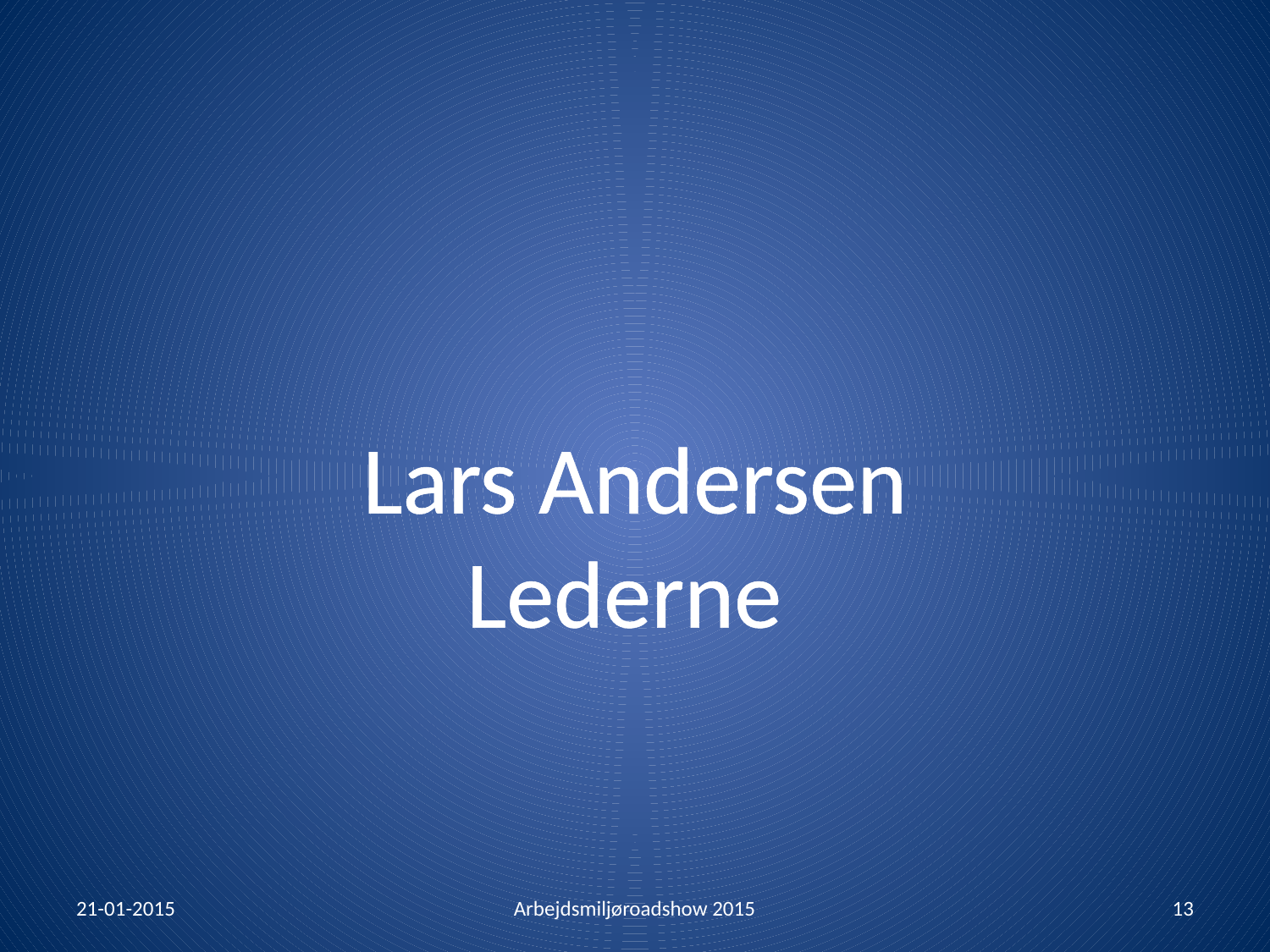

#

Lars Andersen
Lederne
21-01-2015
Arbejdsmiljøroadshow 2015
13